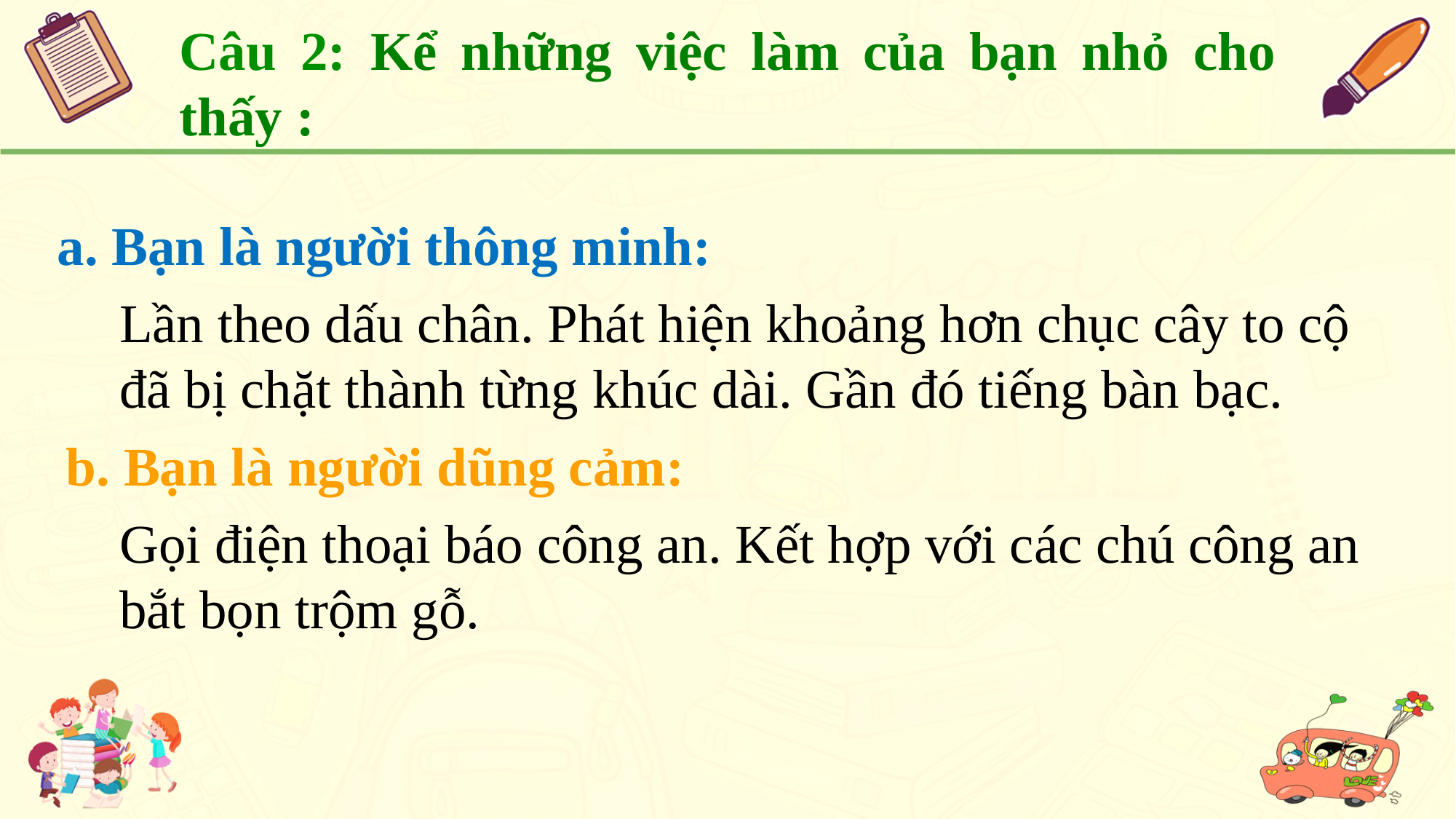

Câu 2: Kể những việc làm của bạn nhỏ cho thấy :

a. Bạn là người thông minh:
Lần theo dấu chân. Phát hiện khoảng hơn chục cây to cộ đã bị chặt thành từng khúc dài. Gần đó tiếng bàn bạc.
b. Bạn là người dũng cảm:
Gọi điện thoại báo công an. Kết hợp với các chú công an bắt bọn trộm gỗ.